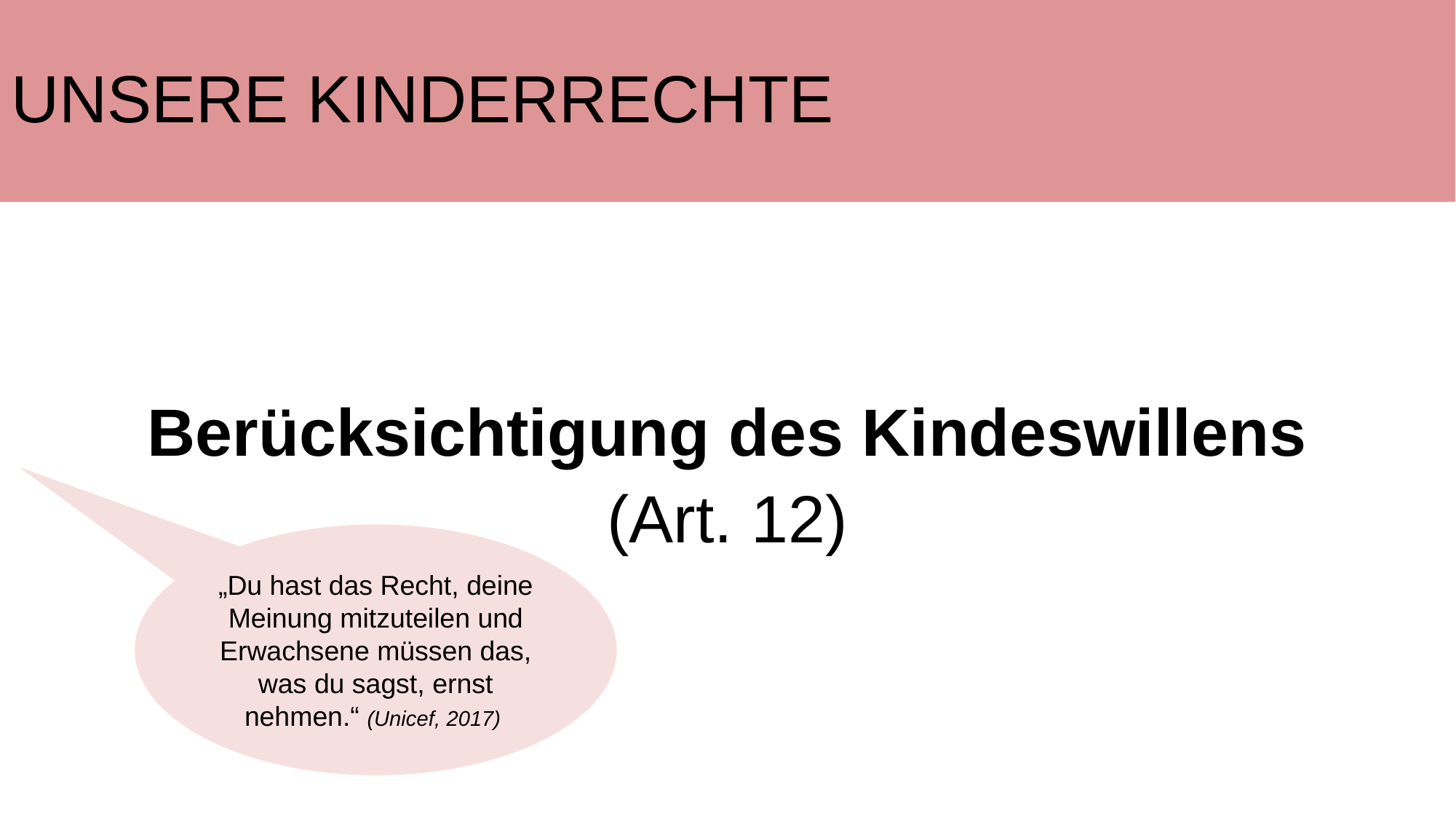

# UNSERE KINDERRECHTE
Berücksichtigung des Kindeswillens
(Art. 12)
„Du hast das Recht, deine Meinung mitzuteilen und Erwachsene müssen das, was du sagst, ernst nehmen.“ (Unicef, 2017)